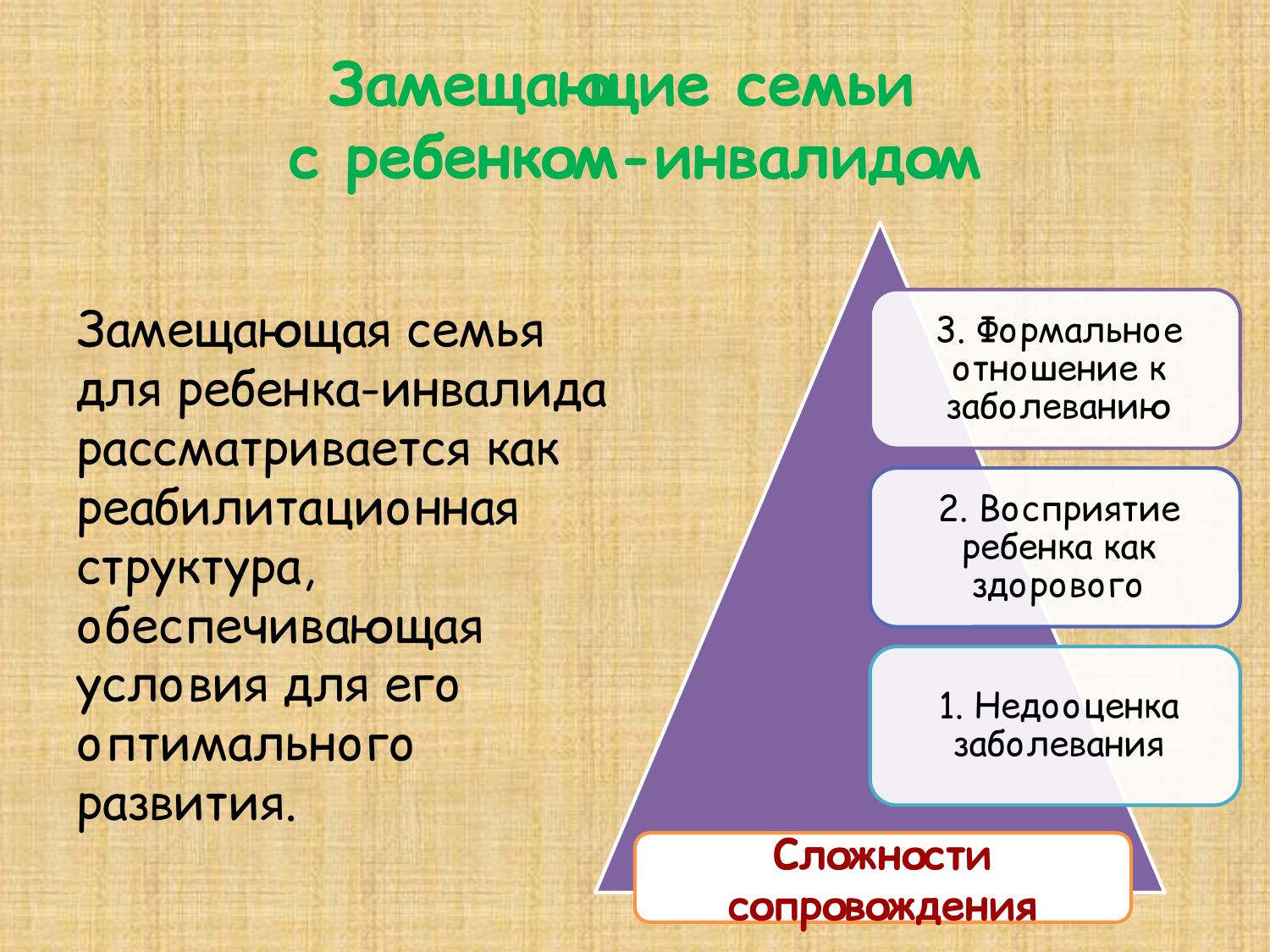

# Замещающие семьи с ребенком-инвалидом

Замещающая семья для ребенка-инвалида рассматривается как реабилитационная структура, обеспечивающая условия для его оптимального развития.

3. Формальное отношение к заболеванию
2. Восприятие ребенка как здорового
1. Недооценка заболевания
Сложности сопровождения